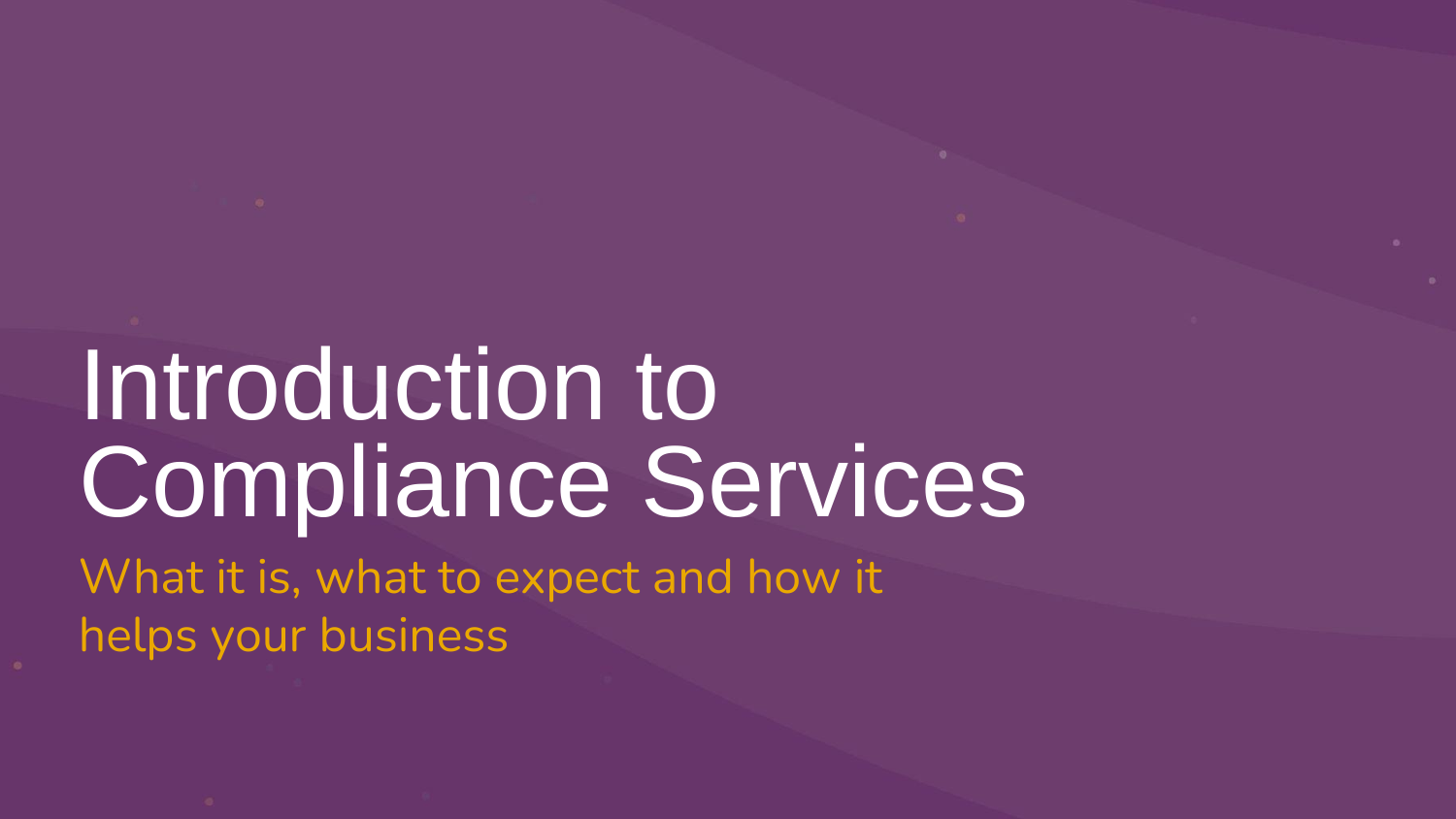

# Introduction to Compliance Services

What it is, what to expect and how it helps your business